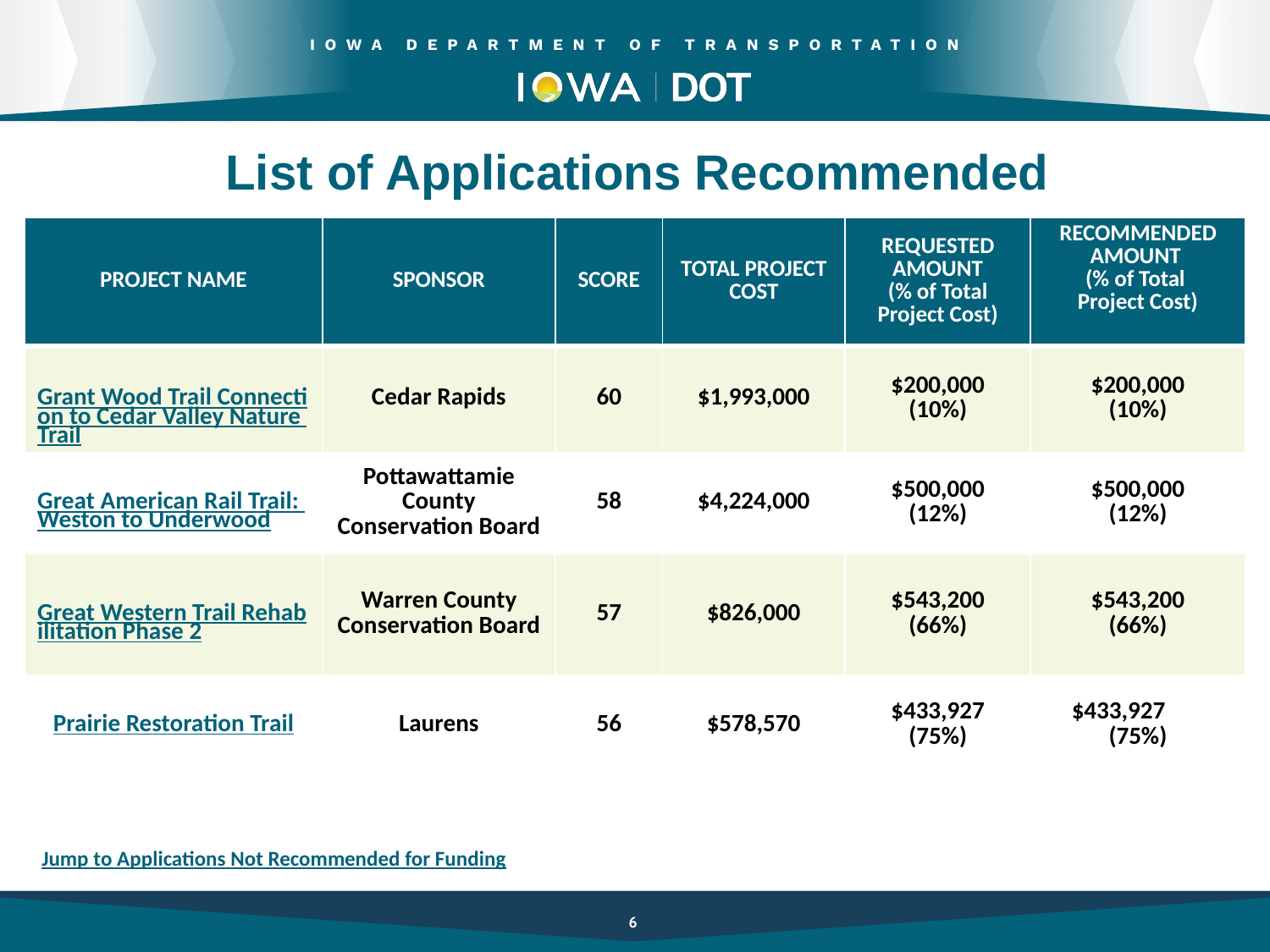

List of Applications Recommended
| PROJECT NAME | SPONSOR | SCORE | TOTAL PROJECT COST | REQUESTED AMOUNT (% of Total Project Cost) | RECOMMENDED AMOUNT (% of Total Project Cost) |
| --- | --- | --- | --- | --- | --- |
| Grant Wood Trail Connection to Cedar Valley Nature Trail | Cedar Rapids | 60 | $1,993,000 | $200,000 (10%) | $200,000 (10%) |
| Great American Rail Trail: Weston to Underwood | Pottawattamie County Conservation Board | 58 | $4,224,000 | $500,000 (12%) | $500,000 (12%) |
| Great Western Trail Rehabilitation Phase 2 | Warren County Conservation Board | 57 | $826,000 | $543,200 (66%) | $543,200 (66%) |
| Prairie Restoration Trail | Laurens | 56 | $578,570 | $433,927 (75%) | $433,927 (75%) |
6
Jump to Applications Not Recommended for Funding
6